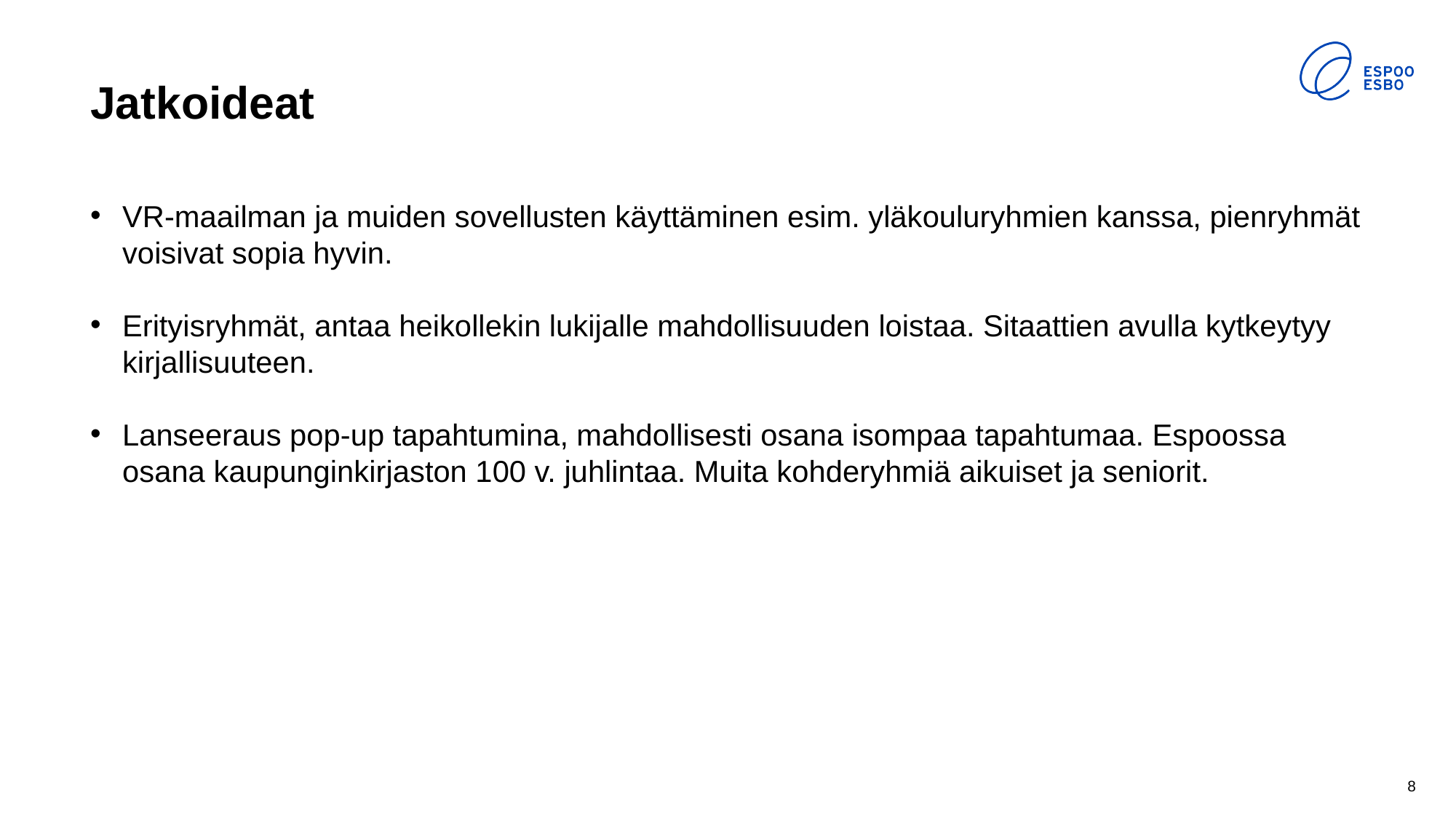

# Jatkoideat

VR-maailman ja muiden sovellusten käyttäminen esim. yläkouluryhmien kanssa, pienryhmät voisivat sopia hyvin.

Erityisryhmät, antaa heikollekin lukijalle mahdollisuuden loistaa. Sitaattien avulla kytkeytyy kirjallisuuteen.

Lanseeraus pop-up tapahtumina, mahdollisesti osana isompaa tapahtumaa. Espoossa osana kaupunginkirjaston 100 v. juhlintaa. Muita kohderyhmiä aikuiset ja seniorit.
8